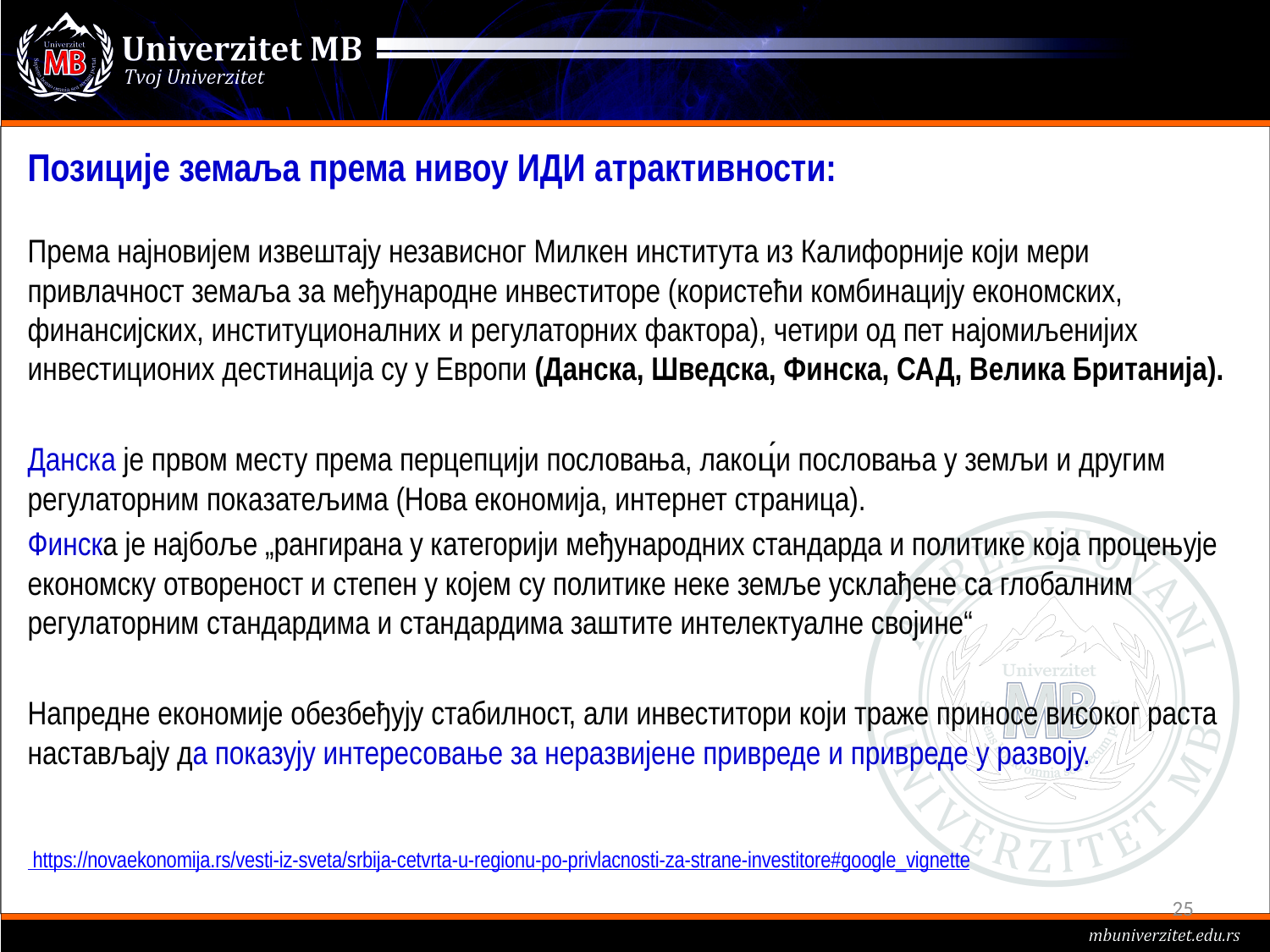

Позиције земаља према нивоу ИДИ атрактивности:

Према најновијем извештају независног Милкен института из Калифорније који мери привлачност земаља за међународне инвеститоре (користећи комбинацију економских, финансијских, институционалних и регулаторних фактора), четири од пет најомиљенијих инвестиционих дестинација су у Европи (Данска, Шведска, Финска, САД, Велика Британија).

Данска је првом месту према перцепцији пословања, лакоц́и пословања у земљи и другим регулаторним показатељима (Нова економија, интернет страница).
Финска је најбоље „рангирана у категорији међународних стандарда и политике која процењује економску отвореност и степен у којем су политике неке земље усклађене са глобалним регулаторним стандардима и стандардима заштите интелектуалне својине“

Напредне економије обезбеђују стабилност, али инвеститори који траже приносе високог раста настављају да показују интересовање за неразвијене привреде и привреде у развоју.

 https://novaekonomija.rs/vesti-iz-sveta/srbija-cetvrta-u-regionu-po-privlacnosti-za-strane-investitore#google_vignette
25